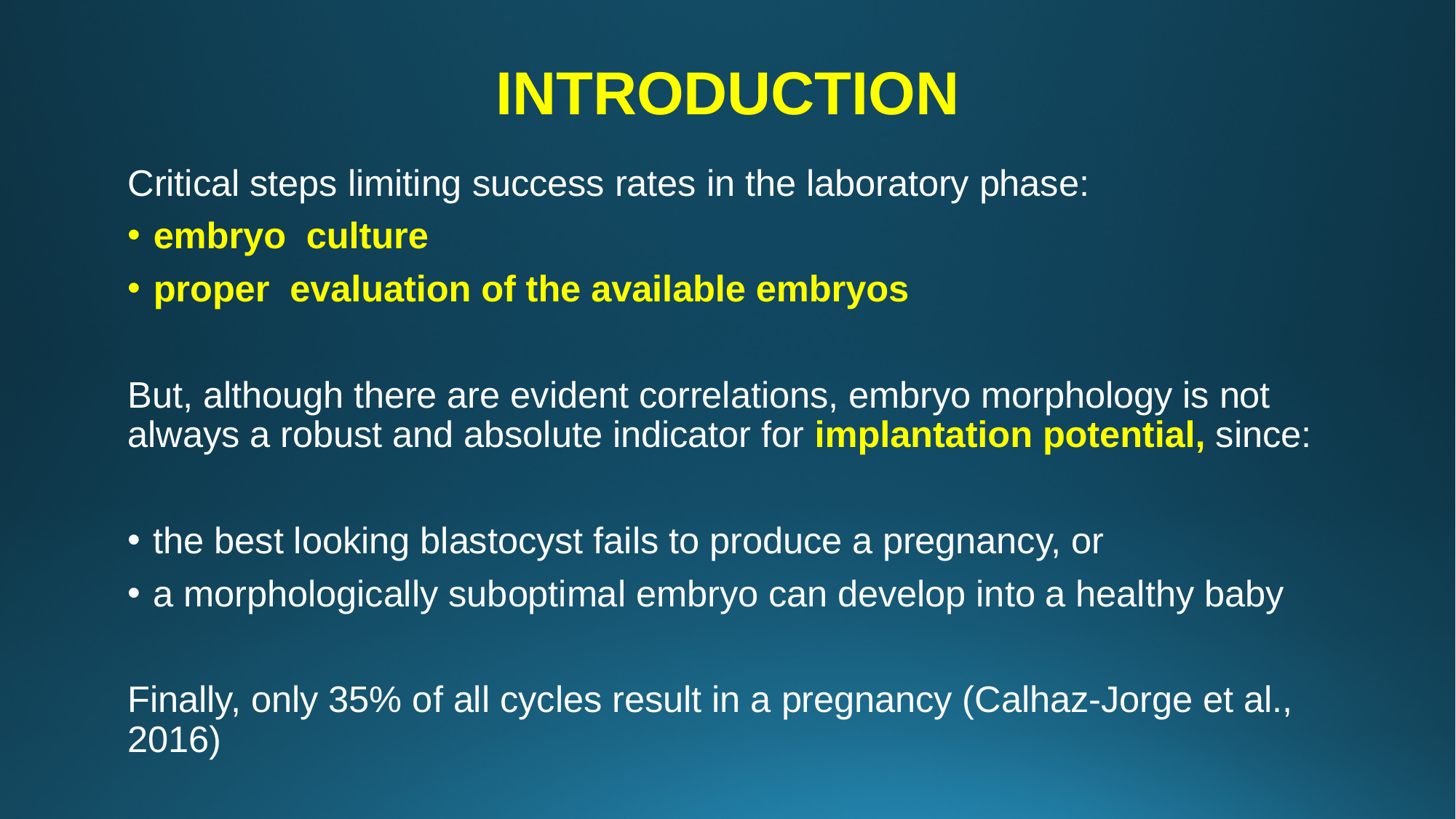

# INTRODUCTION
Critical steps limiting success rates in the laboratory phase:
embryo  culture
proper  evaluation of the available embryos

But, although there are evident correlations, embryo morphology is not always a robust and absolute indicator for implantation potential, since:

the best looking blastocyst fails to produce a pregnancy, or
a morphologically suboptimal embryo can develop into a healthy baby

Finally, only 35% of all cycles result in a pregnancy (Calhaz-Jorge et al., 2016)